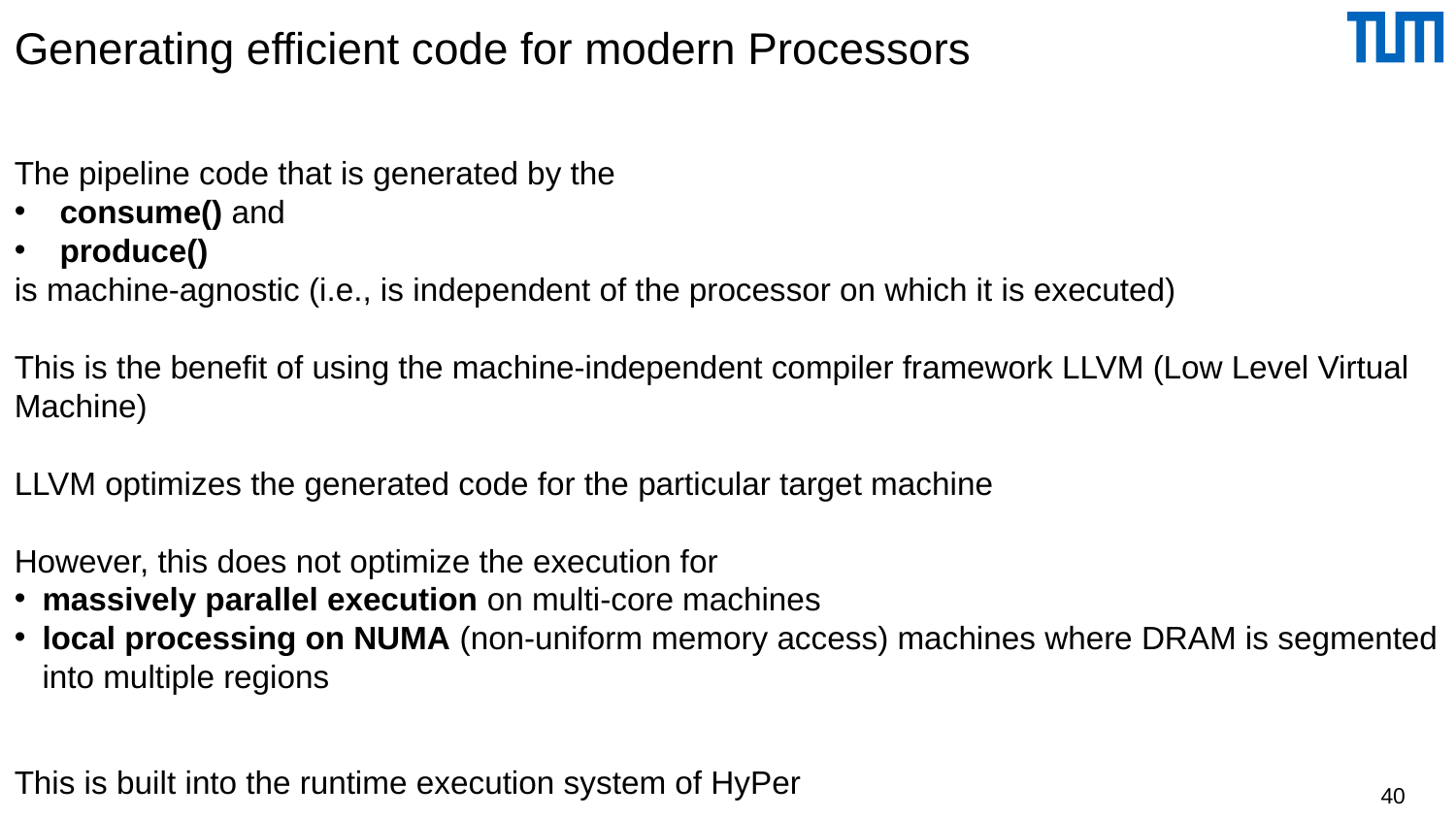

# Generating efficient code for modern Processors
The pipeline code that is generated by the
consume() and
produce()
is machine-agnostic (i.e., is independent of the processor on which it is executed)

This is the benefit of using the machine-independent compiler framework LLVM (Low Level Virtual Machine)

LLVM optimizes the generated code for the particular target machine

However, this does not optimize the execution for
massively parallel execution on multi-core machines
local processing on NUMA (non-uniform memory access) machines where DRAM is segmented into multiple regions

This is built into the runtime execution system of HyPer
40